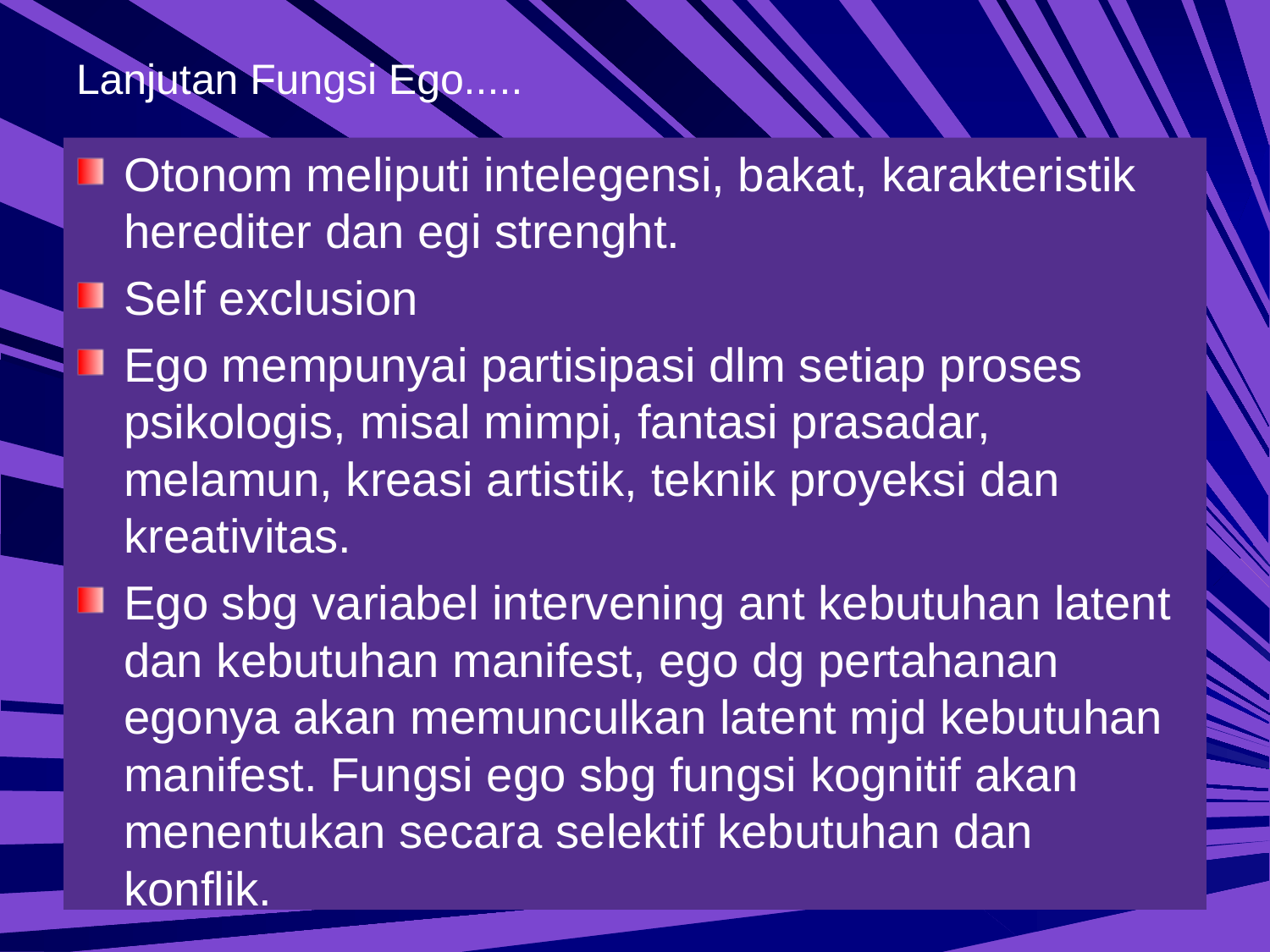

# Lanjutan Fungsi Ego.....
Otonom meliputi intelegensi, bakat, karakteristik herediter dan egi strenght.
Self exclusion
Ego mempunyai partisipasi dlm setiap proses psikologis, misal mimpi, fantasi prasadar, melamun, kreasi artistik, teknik proyeksi dan kreativitas.
Ego sbg variabel intervening ant kebutuhan latent dan kebutuhan manifest, ego dg pertahanan egonya akan memunculkan latent mjd kebutuhan manifest. Fungsi ego sbg fungsi kognitif akan menentukan secara selektif kebutuhan dan konflik.